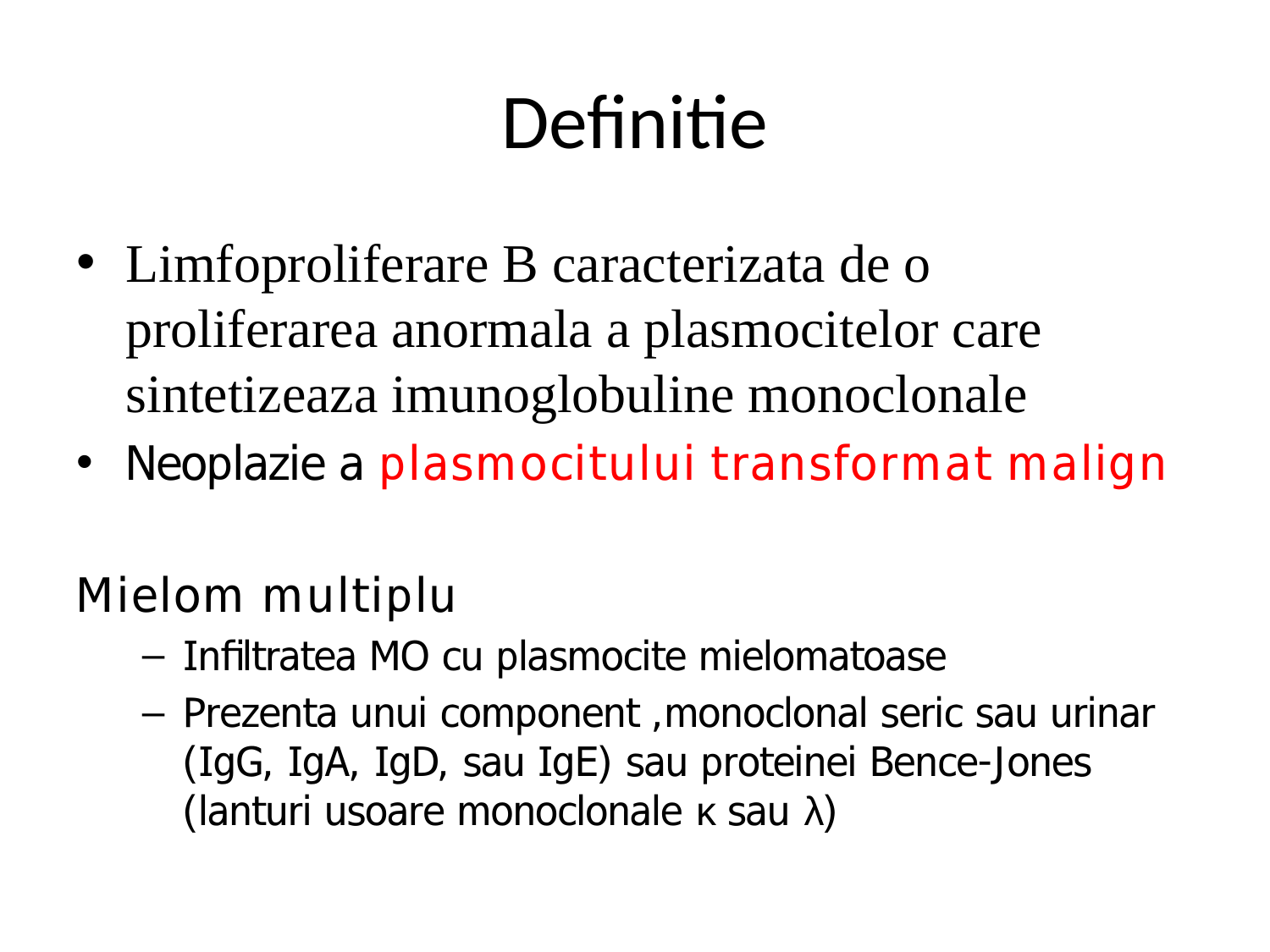

# Definitie
Limfoproliferare B caracterizata de o proliferarea anormala a plasmocitelor care sintetizeaza imunoglobuline monoclonale
Neoplazie a plasmocitului transformat malign

Mielom multiplu
Infiltratea MO cu plasmocite mielomatoase
Prezenta unui component ,monoclonal seric sau urinar (IgG, IgA, IgD, sau IgE) sau proteinei Bence-Jones (lanturi usoare monoclonale κ sau λ)